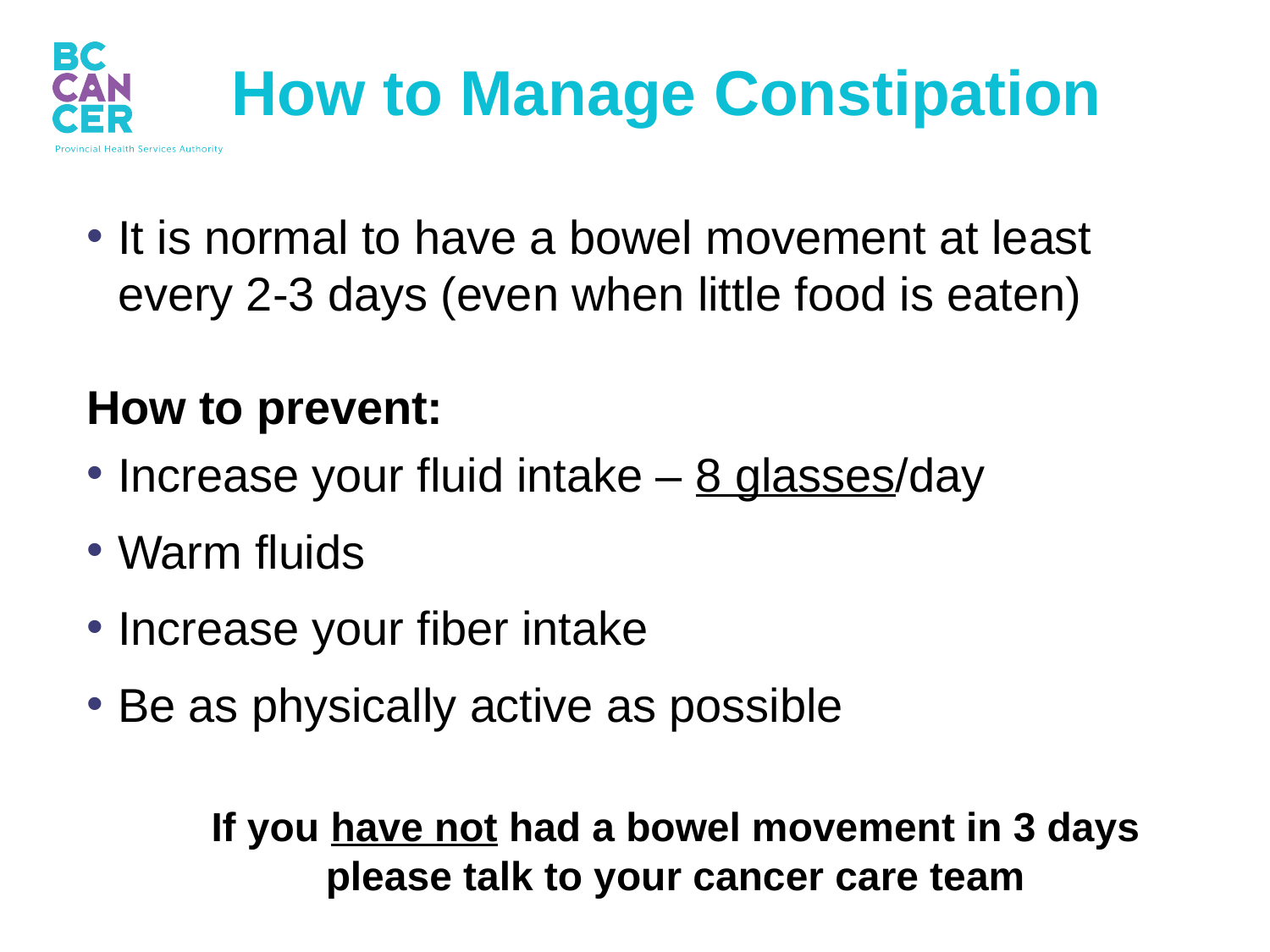

How to Manage Constipation
It is normal to have a bowel movement at least every 2-3 days (even when little food is eaten)

How to prevent:
Increase your fluid intake – 8 glasses/day
Warm fluids
Increase your fiber intake
Be as physically active as possible

If you have not had a bowel movement in 3 days please talk to your cancer care team